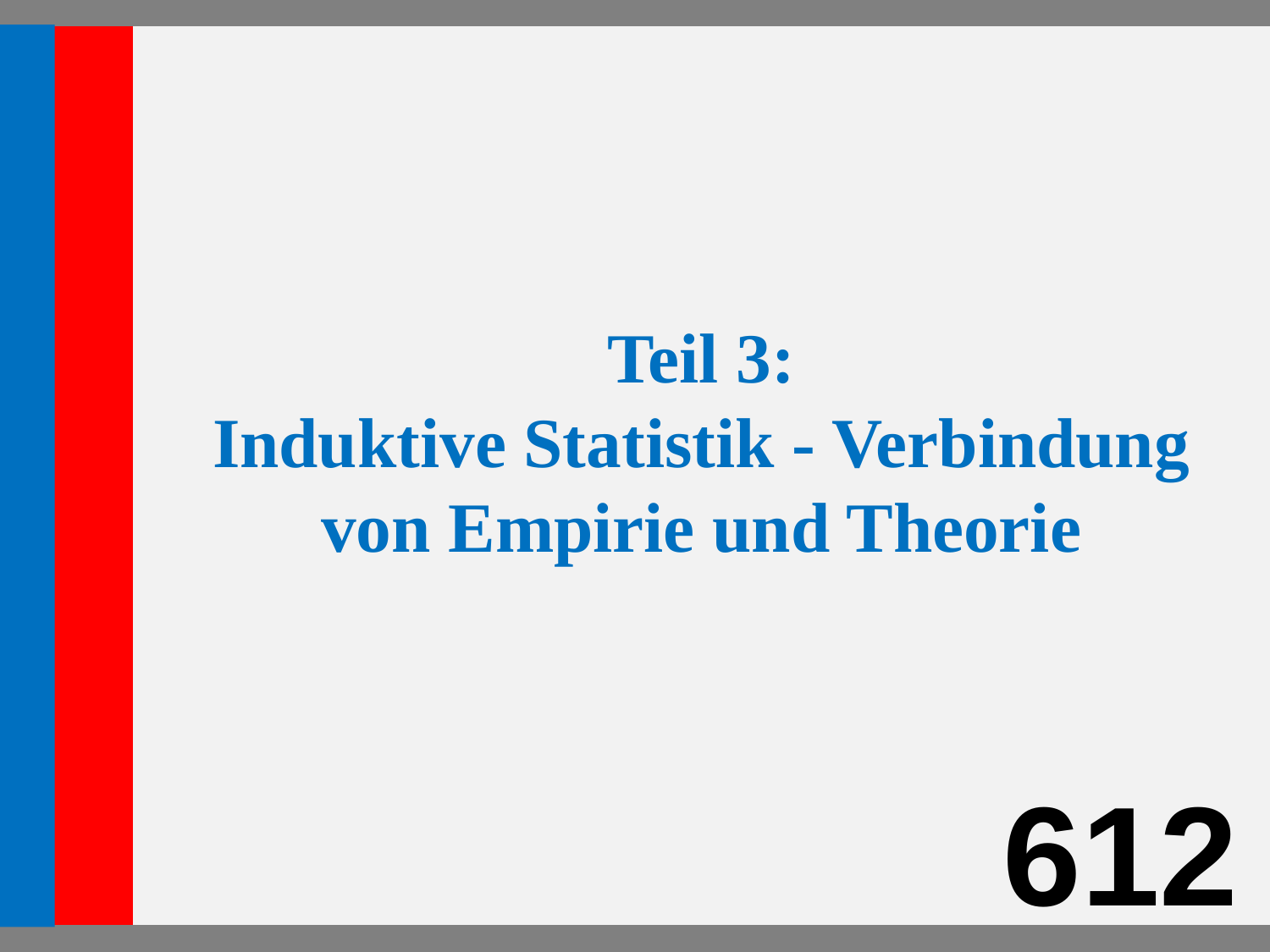

Teil 3:
Induktive Statistik - Verbindung
von Empirie und Theorie

612